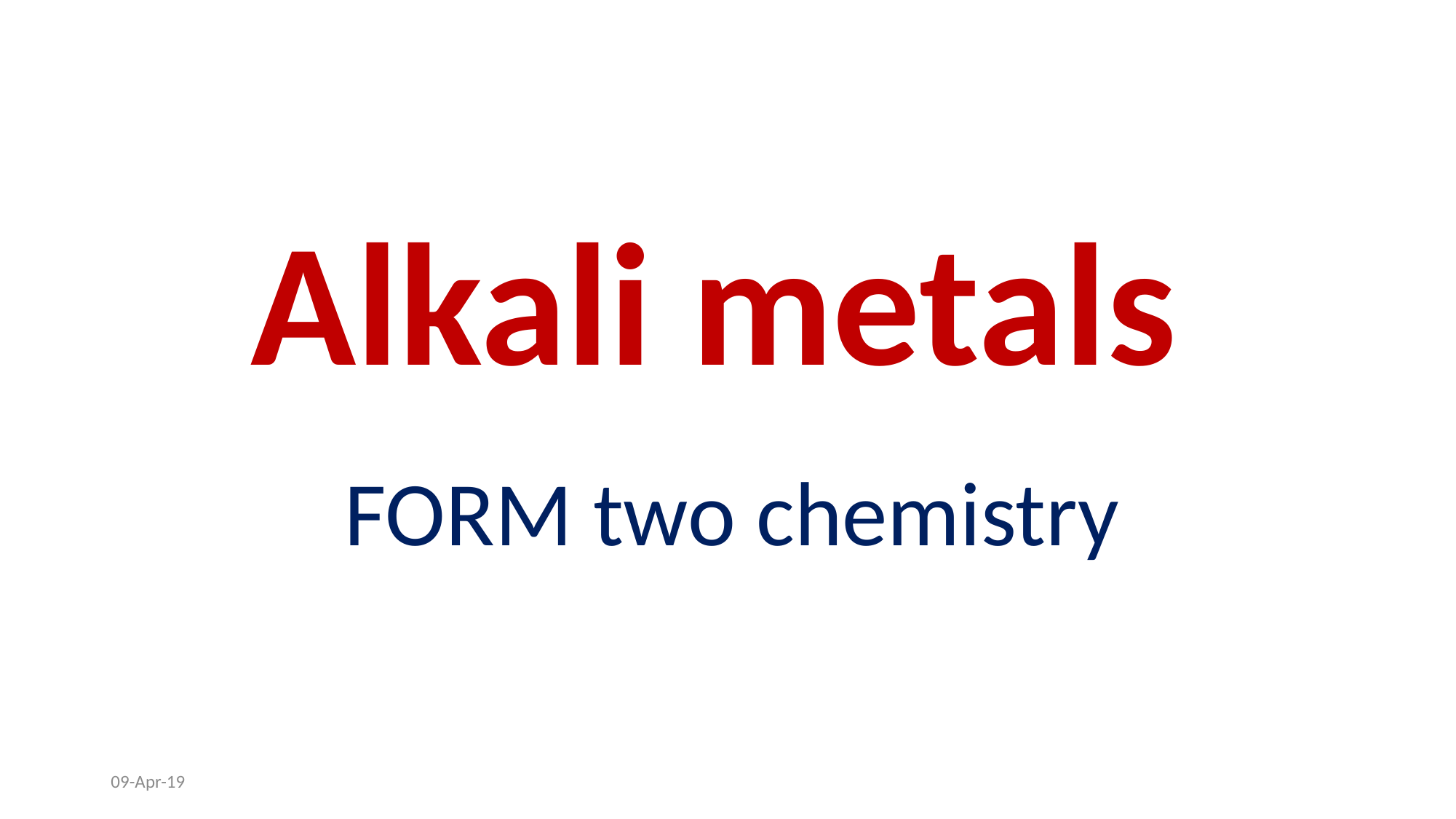

Alkali metals
# FORM two chemistry
09-Apr-19